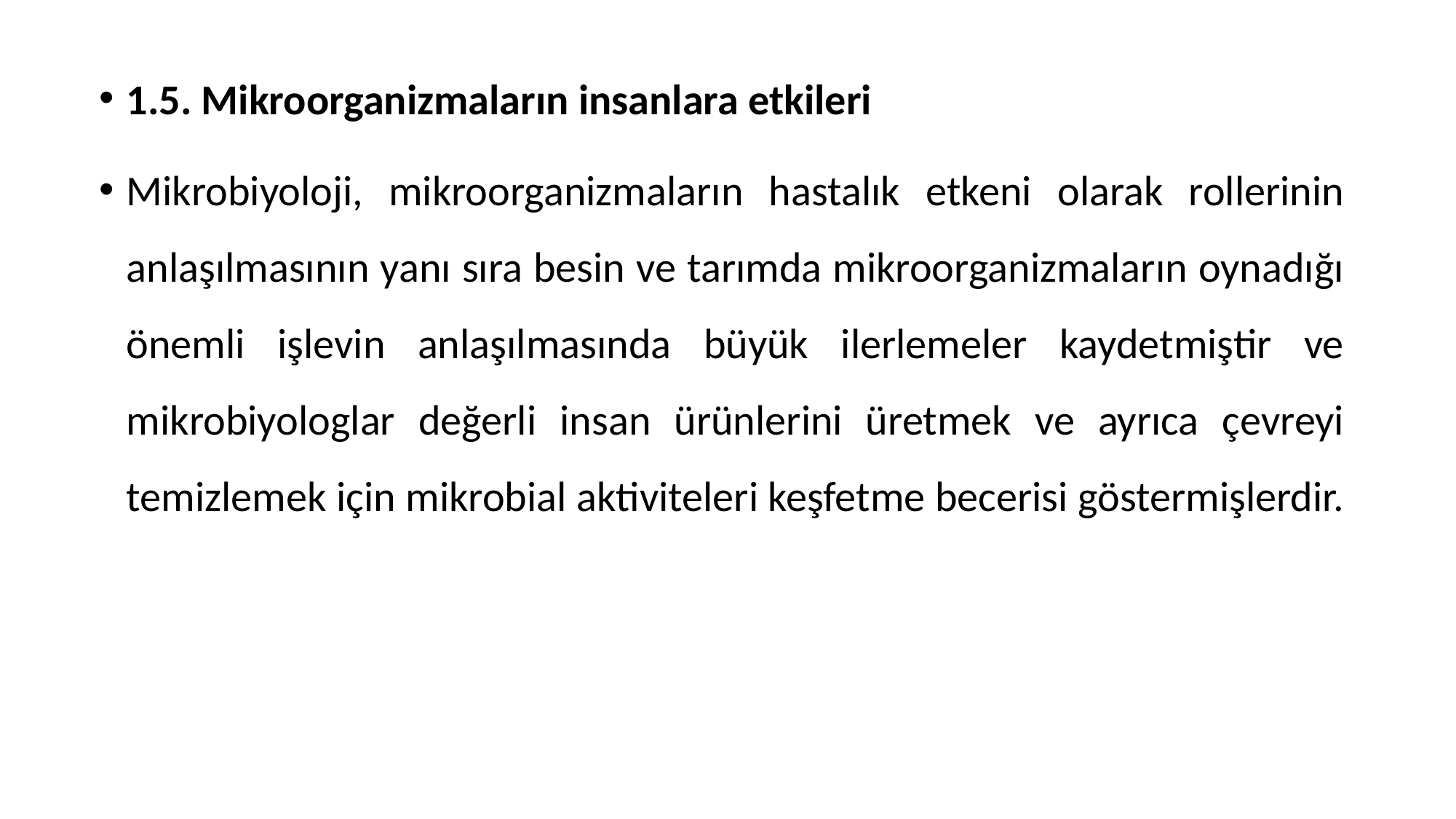

1.5. Mikroorganizmaların insanlara etkileri
Mikrobiyoloji, mikroorganizmaların hastalık etkeni olarak rollerinin anlaşılmasının yanı sıra besin ve tarımda mikroorganizmaların oynadığı önemli işlevin anlaşılmasında büyük ilerlemeler kaydetmiştir ve mikrobiyologlar değerli insan ürünlerini üretmek ve ayrıca çevreyi temizlemek için mikrobial aktiviteleri keşfetme becerisi göstermişlerdir.